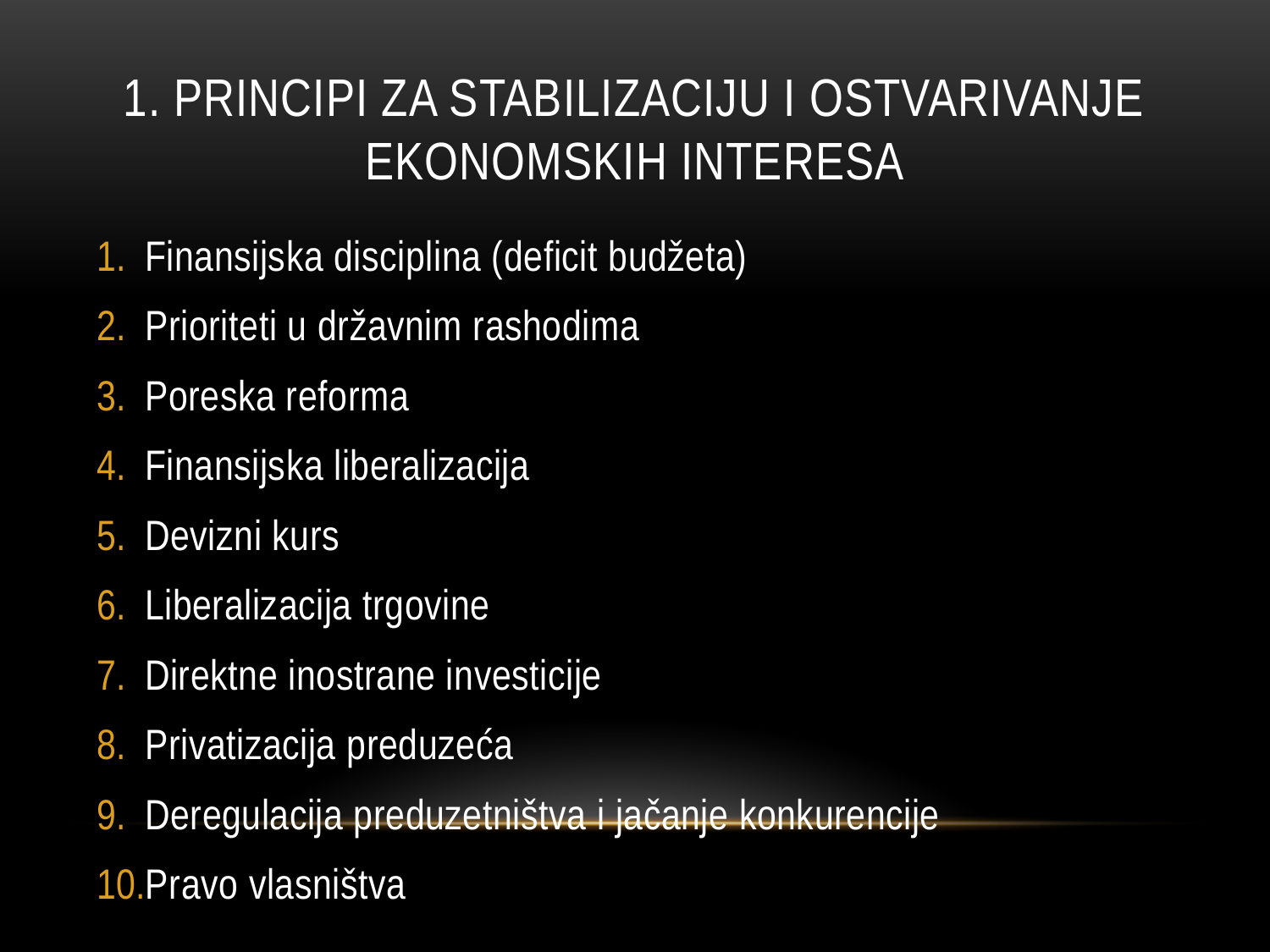

# 1. Principi za stabilizaciju i ostvarivanje ekonomskih interesa
Finansijska disciplina (deficit budžeta)
Prioriteti u državnim rashodima
Poreska reforma
Finansijska liberalizacija
Devizni kurs
Liberalizacija trgovine
Direktne inostrane investicije
Privatizacija preduzeća
Deregulacija preduzetništva i jačanje konkurencije
Pravo vlasništva